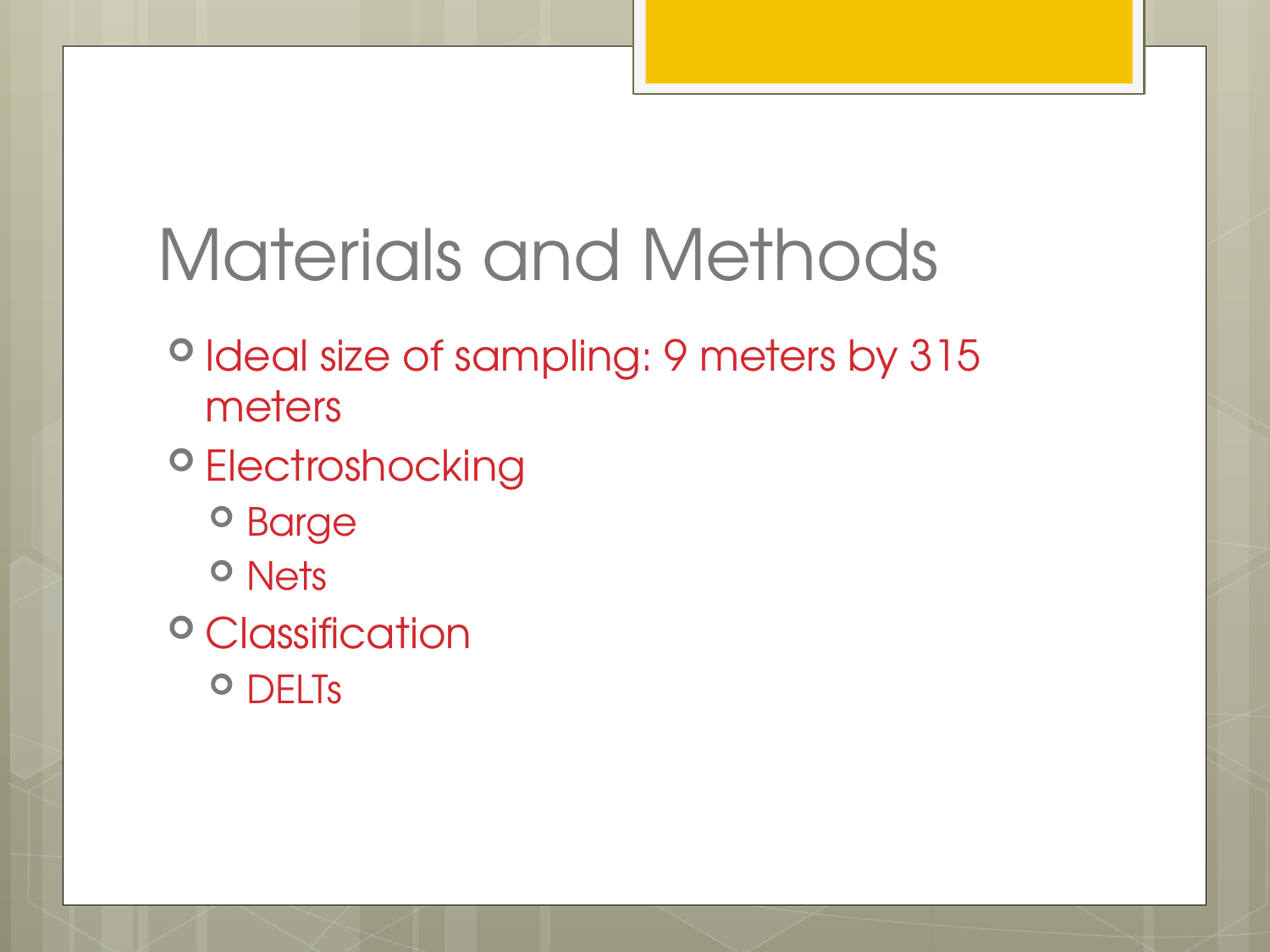

# Materials and Methods
Ideal size of sampling: 9 meters by 315 meters
Electroshocking
Barge
Nets
Classification
DELTs